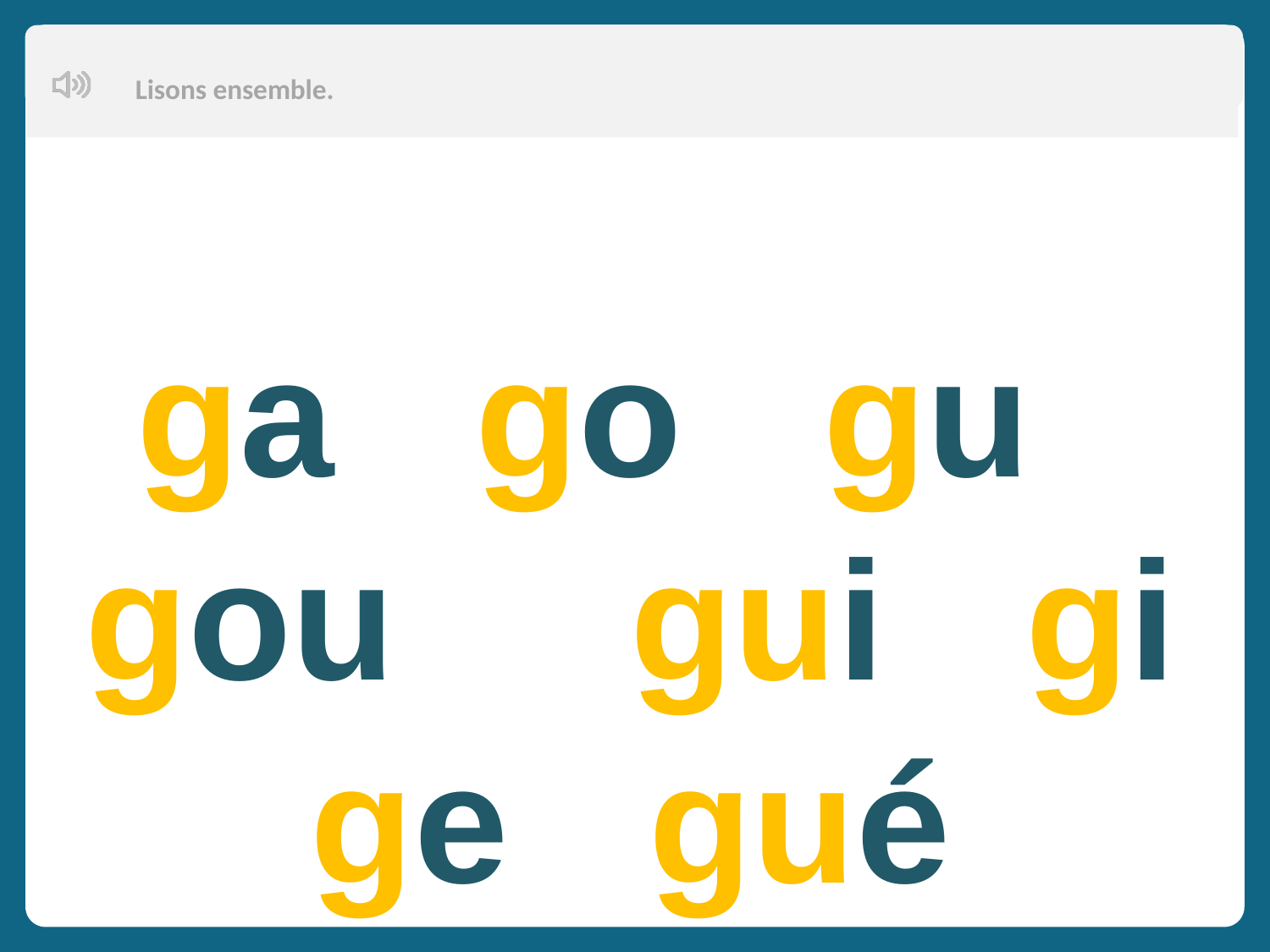

Lisons ensemble.

Aujourd’hui, nous allons apprendre de nouveaux mots en français.

ga   go   gu   gou     gui   gi    ge   gué